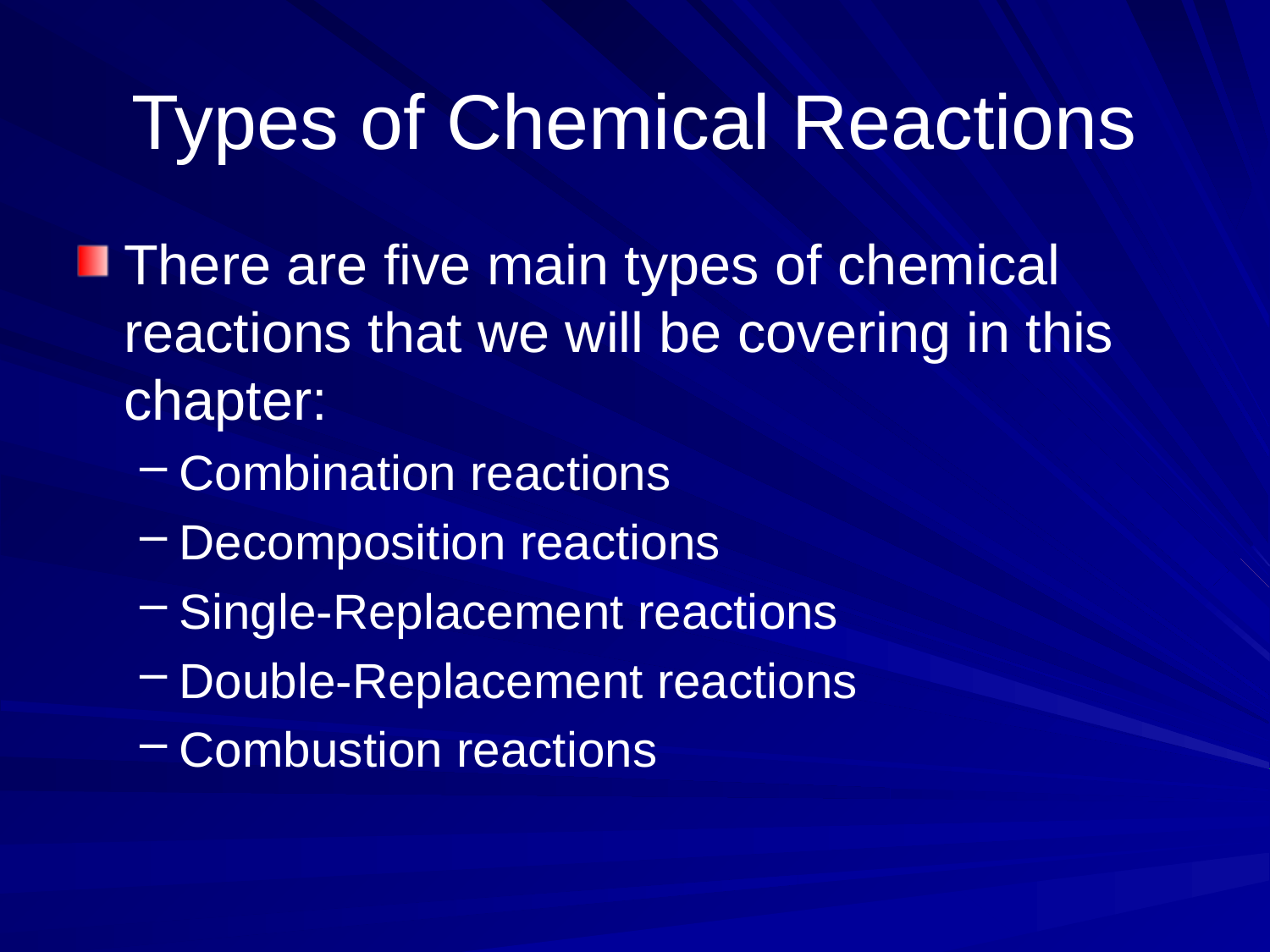

# Types of Chemical Reactions
There are five main types of chemical reactions that we will be covering in this chapter:
Combination reactions
Decomposition reactions
Single-Replacement reactions
Double-Replacement reactions
Combustion reactions